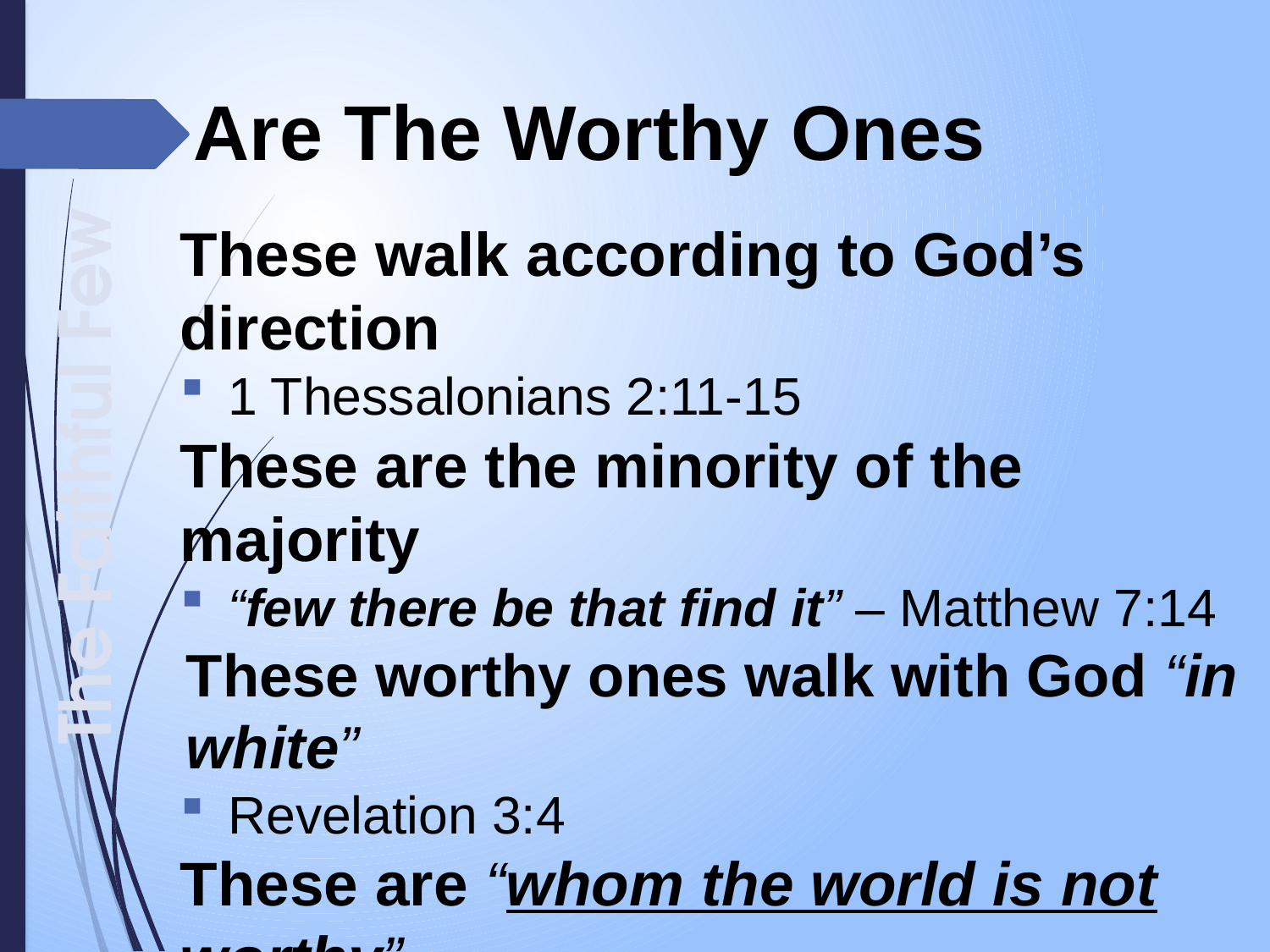

# Are The Worthy Ones
These walk according to God’s direction
1 Thessalonians 2:11-15
These are the minority of the majority
“few there be that find it” – Matthew 7:14
These worthy ones walk with God “in white”
Revelation 3:4
These are “whom the world is not worthy”
Hebrews 11:32-40
The Faithful Few